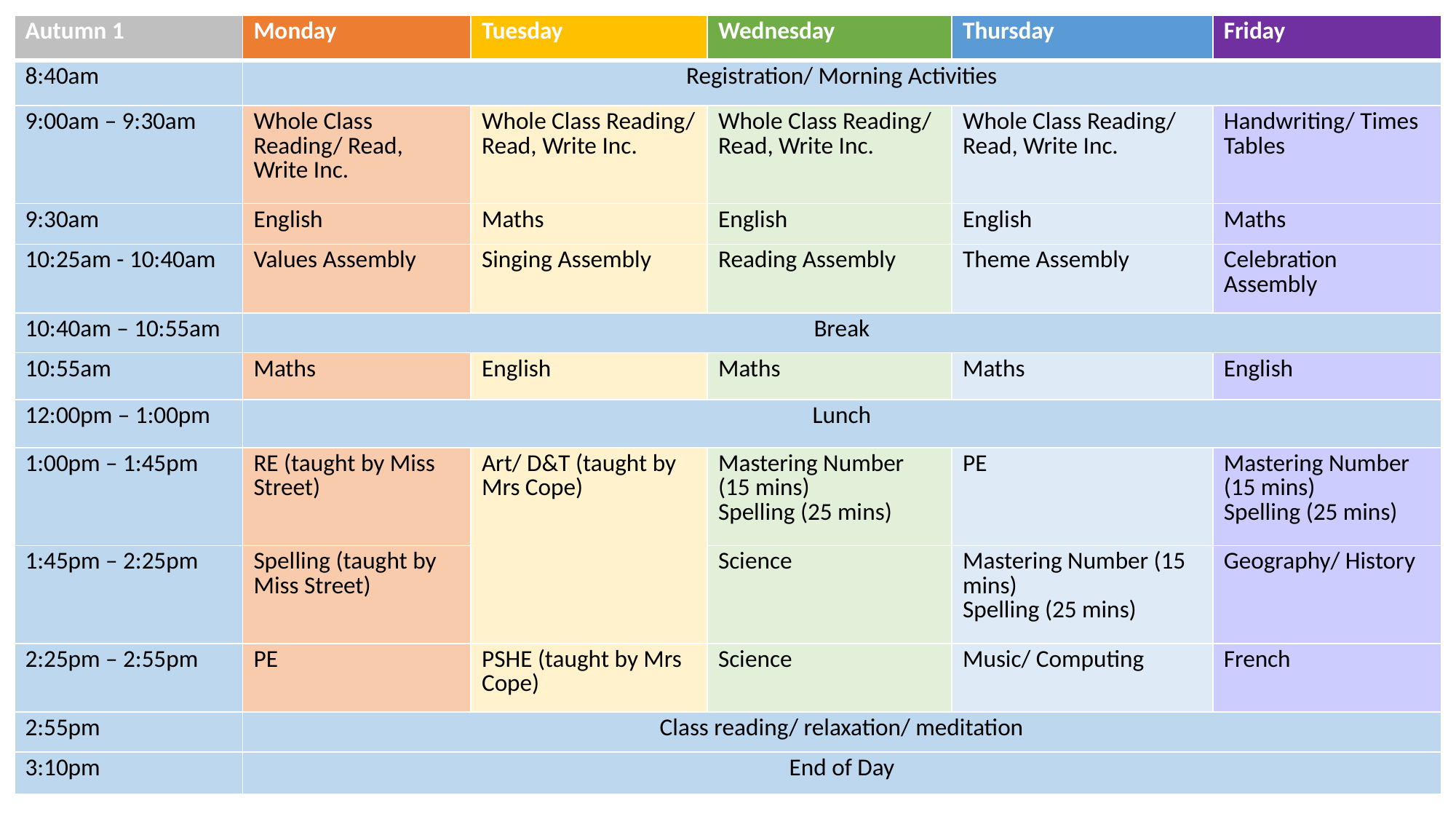

| Autumn 1 | Monday | Tuesday | Wednesday | Thursday | Friday |
| --- | --- | --- | --- | --- | --- |
| 8:40am | Registration/ Morning Activities |  |  |  |  |
| 9:00am – 9:30am | Whole Class Reading/ Read, Write Inc. | Whole Class Reading/ Read, Write Inc. | Whole Class Reading/ Read, Write Inc. | Whole Class Reading/ Read, Write Inc. | Handwriting/ Times Tables |
| 9:30am | English | Maths | English | English | Maths |
| 10:25am - 10:40am | Values Assembly | Singing Assembly | Reading Assembly | Theme Assembly | Celebration Assembly |
| 10:40am – 10:55am | Break |  |  |  |  |
| 10:55am | Maths | English | Maths | Maths | English |
| 12:00pm – 1:00pm | Lunch |  |  |  |  |
| 1:00pm – 1:45pm | RE (taught by Miss Street) | Art/ D&T (taught by Mrs Cope) | Mastering Number (15 mins) Spelling (25 mins) | PE | Mastering Number (15 mins) Spelling (25 mins) |
| 1:45pm – 2:25pm | Spelling (taught by Miss Street) |  | Science | Mastering Number (15 mins) Spelling (25 mins) | Geography/ History |
| 2:25pm – 2:55pm | PE | PSHE (taught by Mrs Cope) | Science | Music/ Computing | French |
| 2:55pm | Class reading/ relaxation/ meditation |  |  |  |  |
| 3:10pm | End of Day |  |  |  |  |